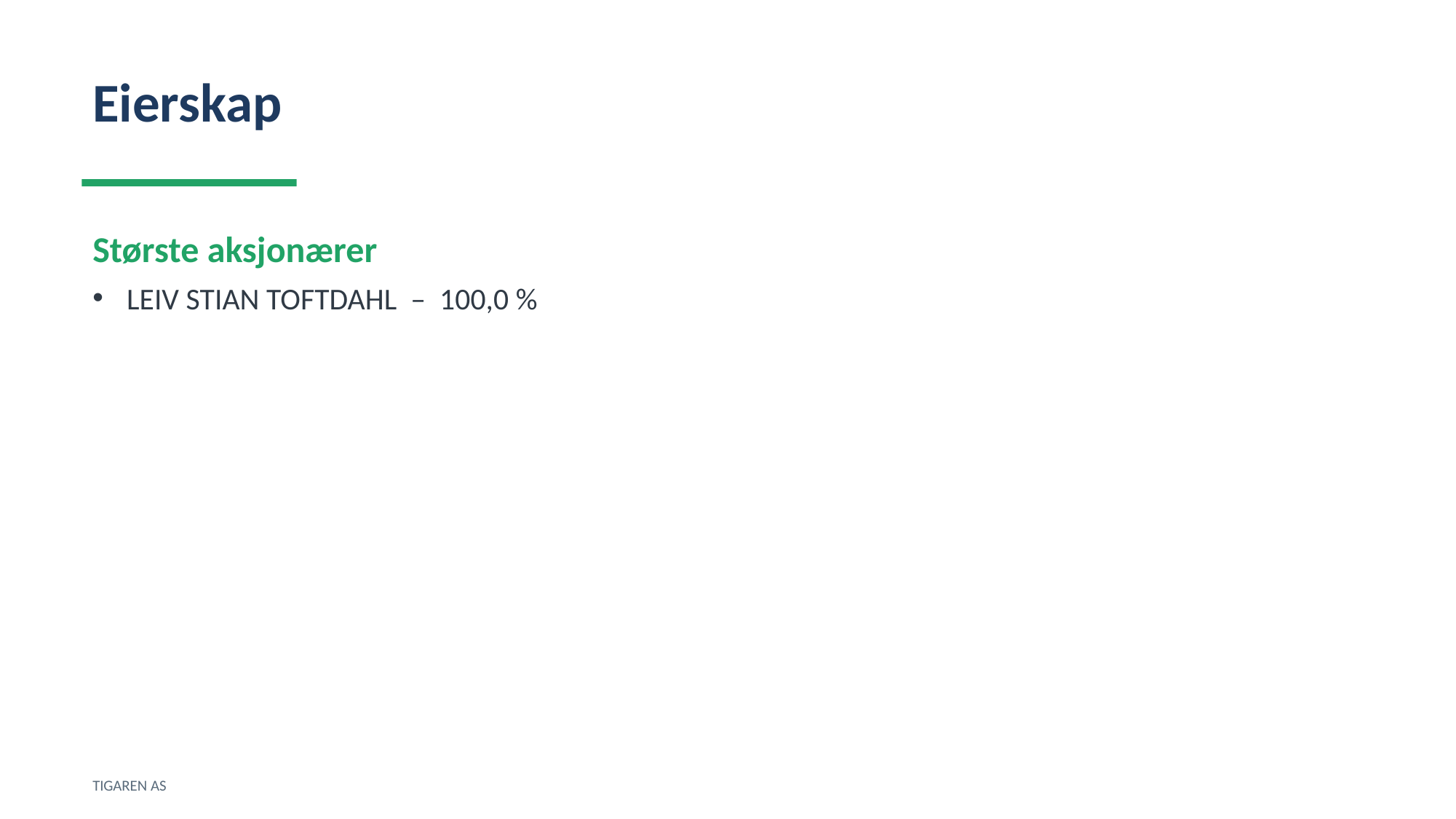

Eierskap

Største aksjonærer
LEIV STIAN TOFTDAHL  –  100,0 %
TIGAREN AS